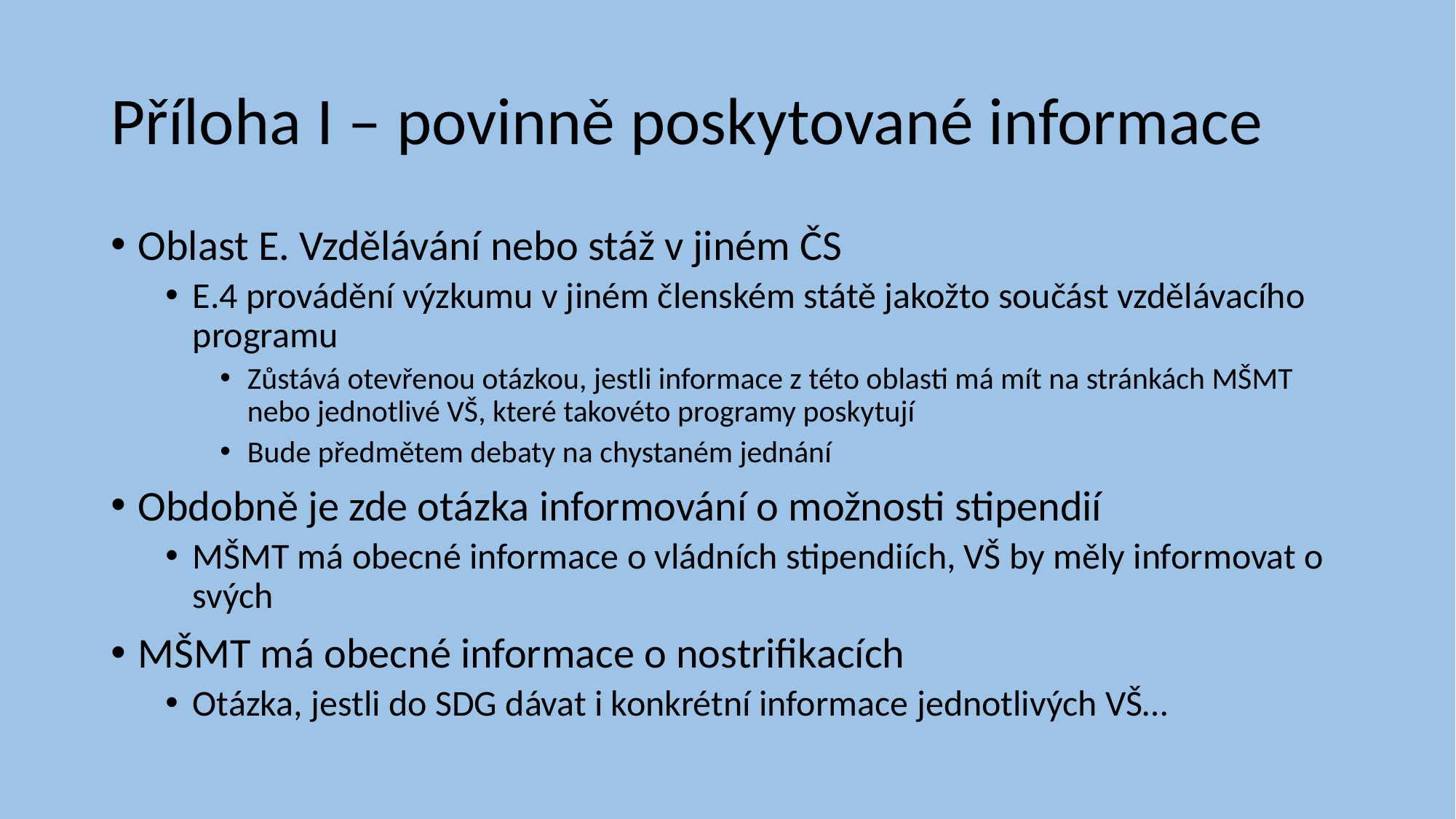

# Příloha I – povinně poskytované informace
Oblast E. Vzdělávání nebo stáž v jiném ČS
E.4 provádění výzkumu v jiném členském státě jakožto součást vzdělávacího programu
Zůstává otevřenou otázkou, jestli informace z této oblasti má mít na stránkách MŠMT nebo jednotlivé VŠ, které takovéto programy poskytují
Bude předmětem debaty na chystaném jednání
Obdobně je zde otázka informování o možnosti stipendií
MŠMT má obecné informace o vládních stipendiích, VŠ by měly informovat o svých
MŠMT má obecné informace o nostrifikacích
Otázka, jestli do SDG dávat i konkrétní informace jednotlivých VŠ…